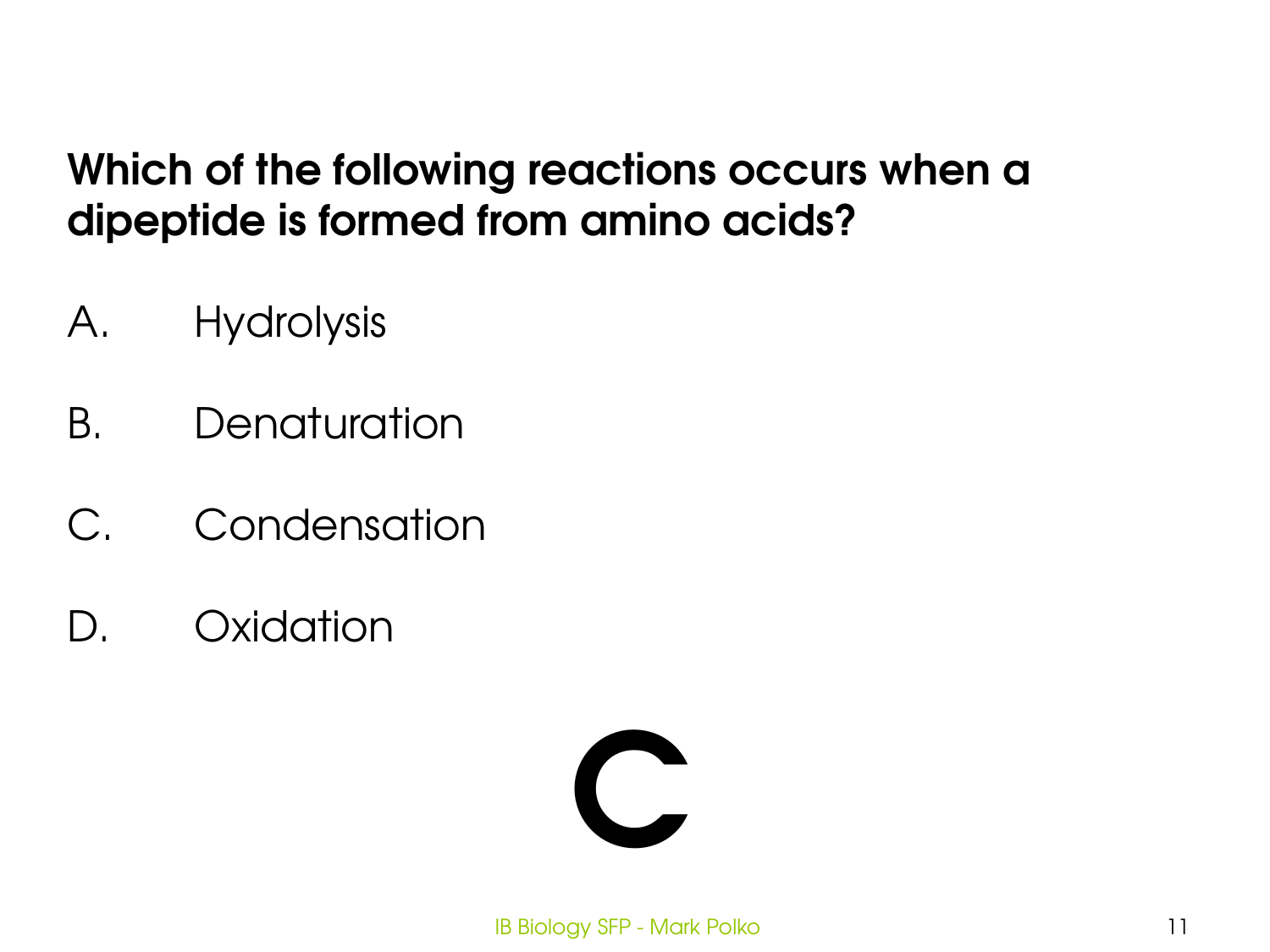

Which of the following reactions occurs when a dipeptide is formed from amino acids?

A.	Hydrolysis

B.	Denaturation

C.	Condensation

D.	Oxidation
C
11
IB Biology SFP - Mark Polko